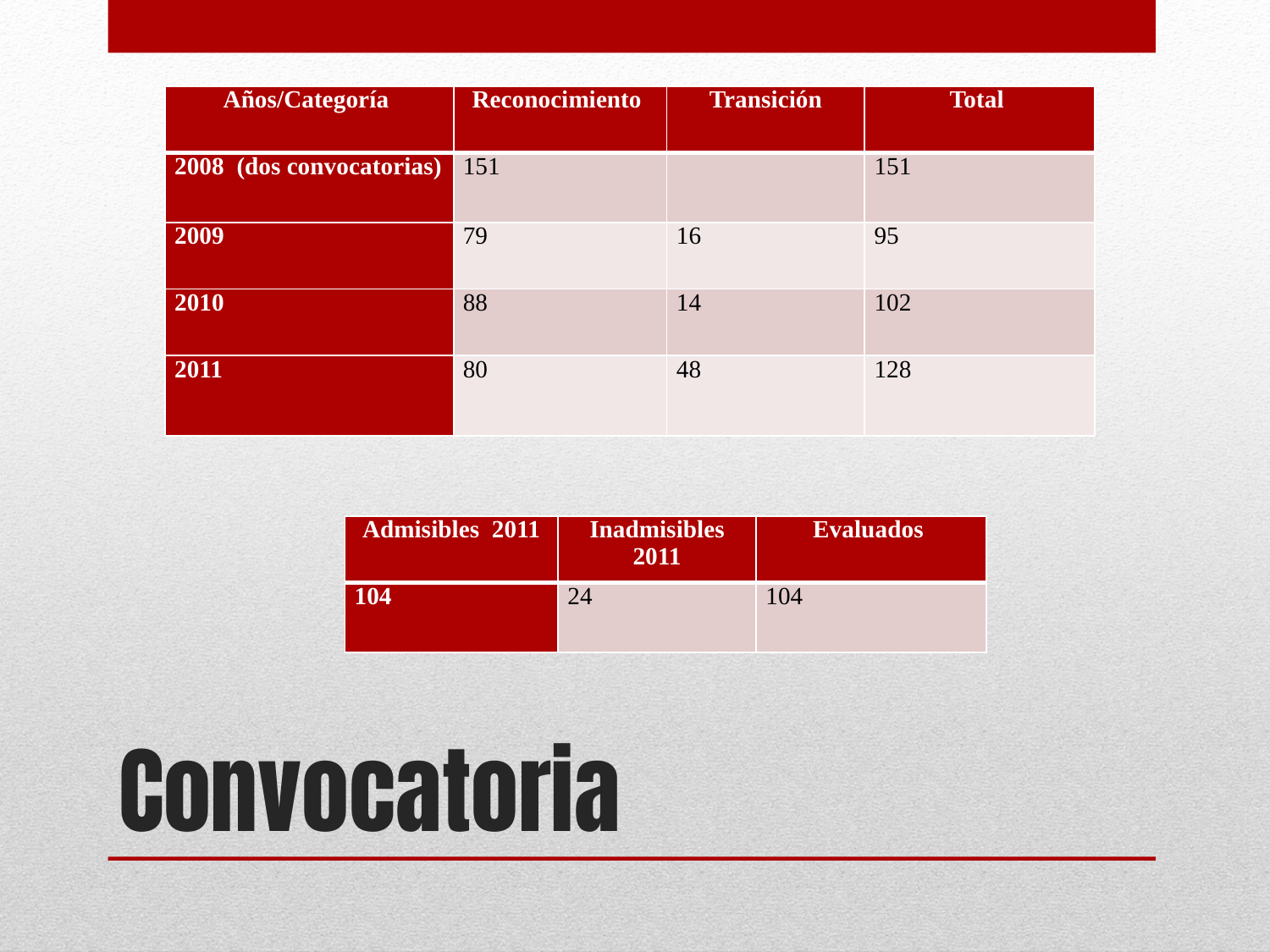

| Años/Categoría | Reconocimiento | Transición | Total |
| --- | --- | --- | --- |
| 2008  (dos convocatorias) | 151 |  | 151 |
| 2009 | 79 | 16 | 95 |
| 2010 | 88 | 14 | 102 |
| 2011 | 80 | 48 | 128 |
| Admisibles 2011 | Inadmisibles 2011 | Evaluados |
| --- | --- | --- |
| 104 | 24 | 104 |
# Convocatoria